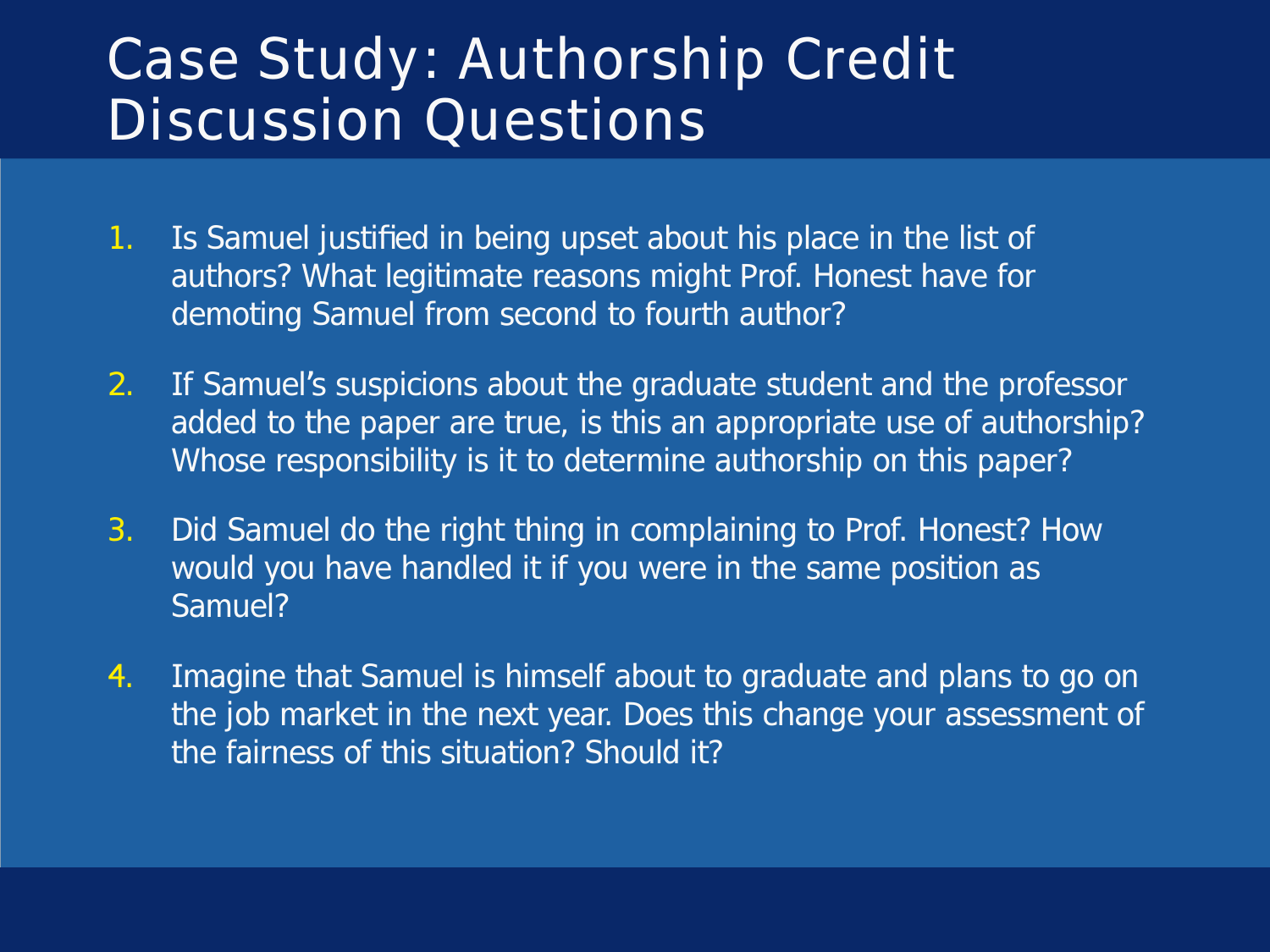

# Case Study: Authorship Credit Discussion Questions
Is Samuel justified in being upset about his place in the list of authors? What legitimate reasons might Prof. Honest have for demoting Samuel from second to fourth author?
If Samuel’s suspicions about the graduate student and the professor added to the paper are true, is this an appropriate use of authorship? Whose responsibility is it to determine authorship on this paper?
Did Samuel do the right thing in complaining to Prof. Honest? How would you have handled it if you were in the same position as Samuel?
Imagine that Samuel is himself about to graduate and plans to go on the job market in the next year. Does this change your assessment of the fairness of this situation? Should it?